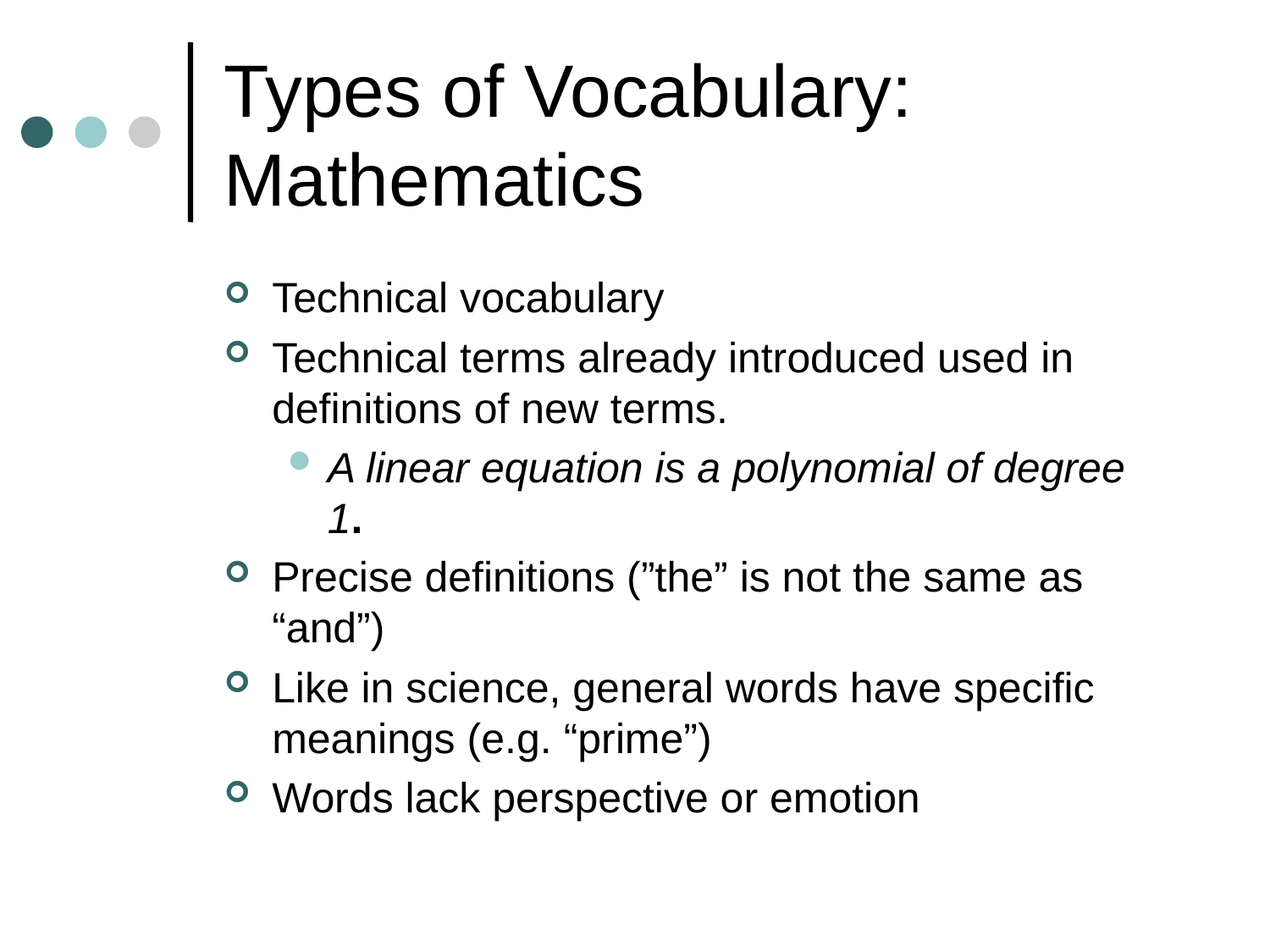

# Types of Vocabulary: Mathematics
Technical vocabulary
Technical terms already introduced used in definitions of new terms.
A linear equation is a polynomial of degree 1.
Precise definitions (”the” is not the same as “and”)
Like in science, general words have specific meanings (e.g. “prime”)
Words lack perspective or emotion